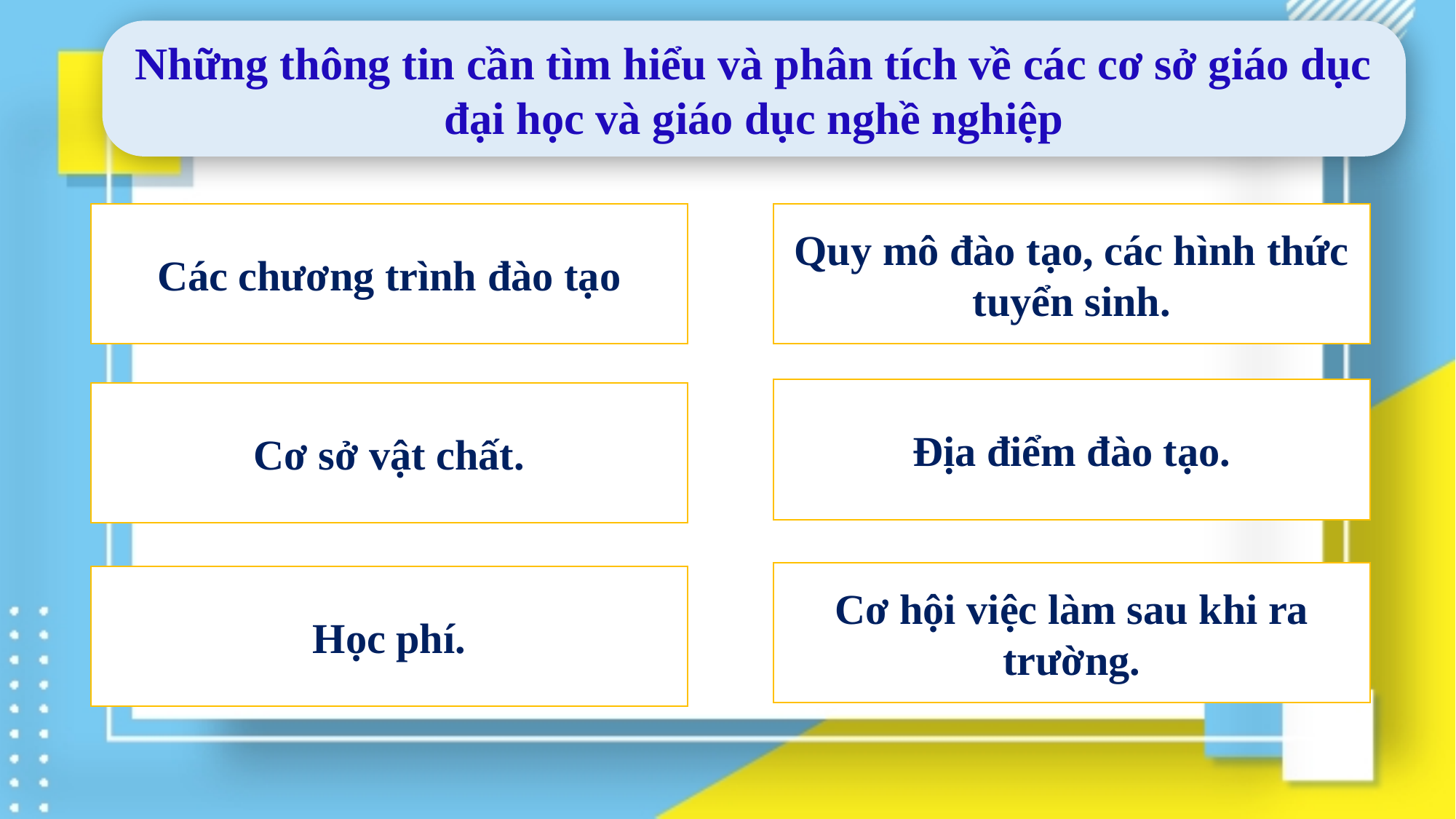

Những thông tin cần tìm hiểu và phân tích về các cơ sở giáo dục đại học và giáo dục nghề nghiệp
Quy mô đào tạo, các hình thức tuyển sinh.
Các chương trình đào tạo
Địa điểm đào tạo.
Cơ sở vật chất.
Cơ hội việc làm sau khi ra trường.
Học phí.